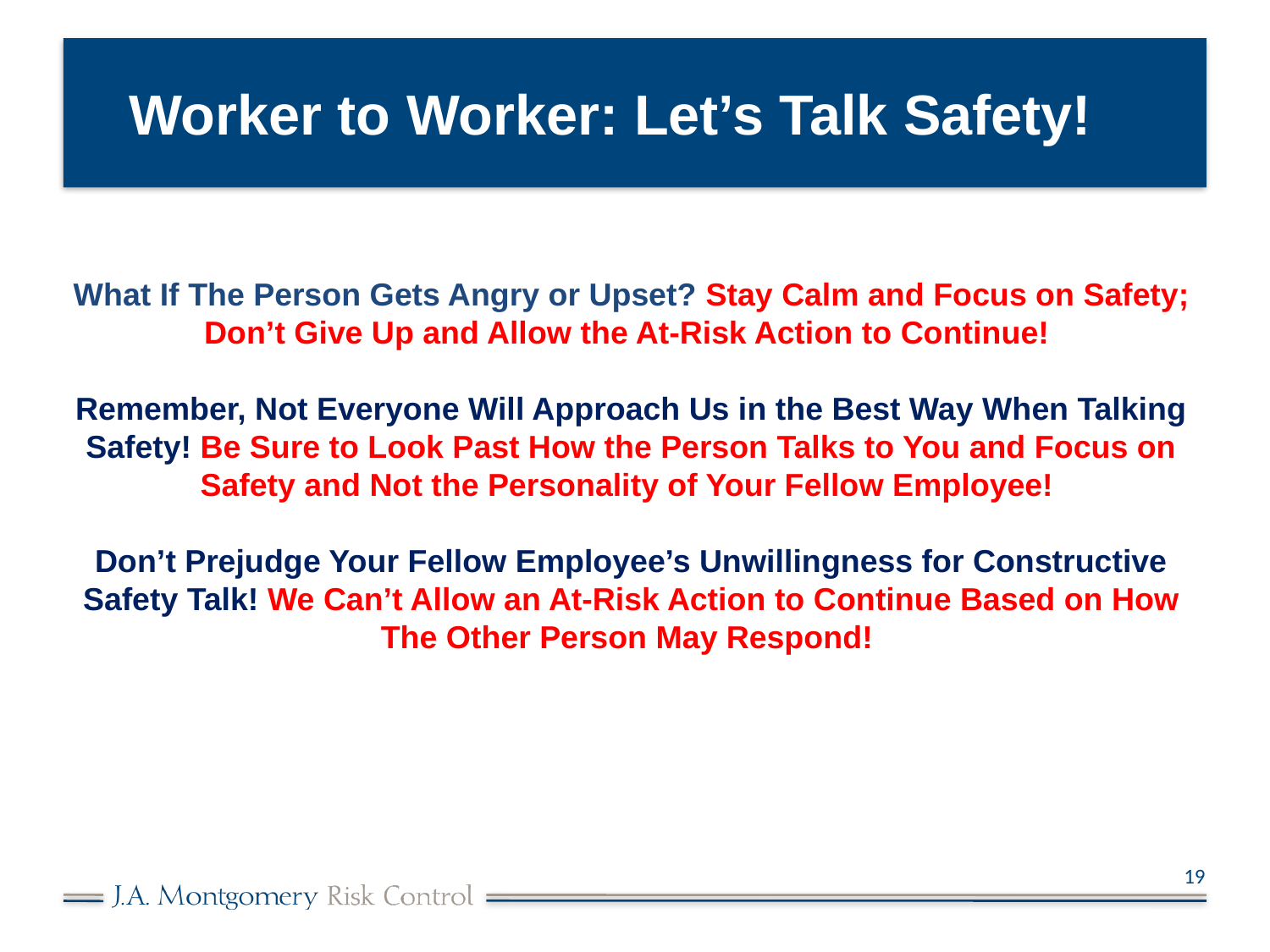

# Worker to Worker: Let’s Talk Safety!

What If The Person Gets Angry or Upset? Stay Calm and Focus on Safety; Don’t Give Up and Allow the At-Risk Action to Continue!

Remember, Not Everyone Will Approach Us in the Best Way When Talking Safety! Be Sure to Look Past How the Person Talks to You and Focus on Safety and Not the Personality of Your Fellow Employee!

Don’t Prejudge Your Fellow Employee’s Unwillingness for Constructive Safety Talk! We Can’t Allow an At-Risk Action to Continue Based on How The Other Person May Respond!

19